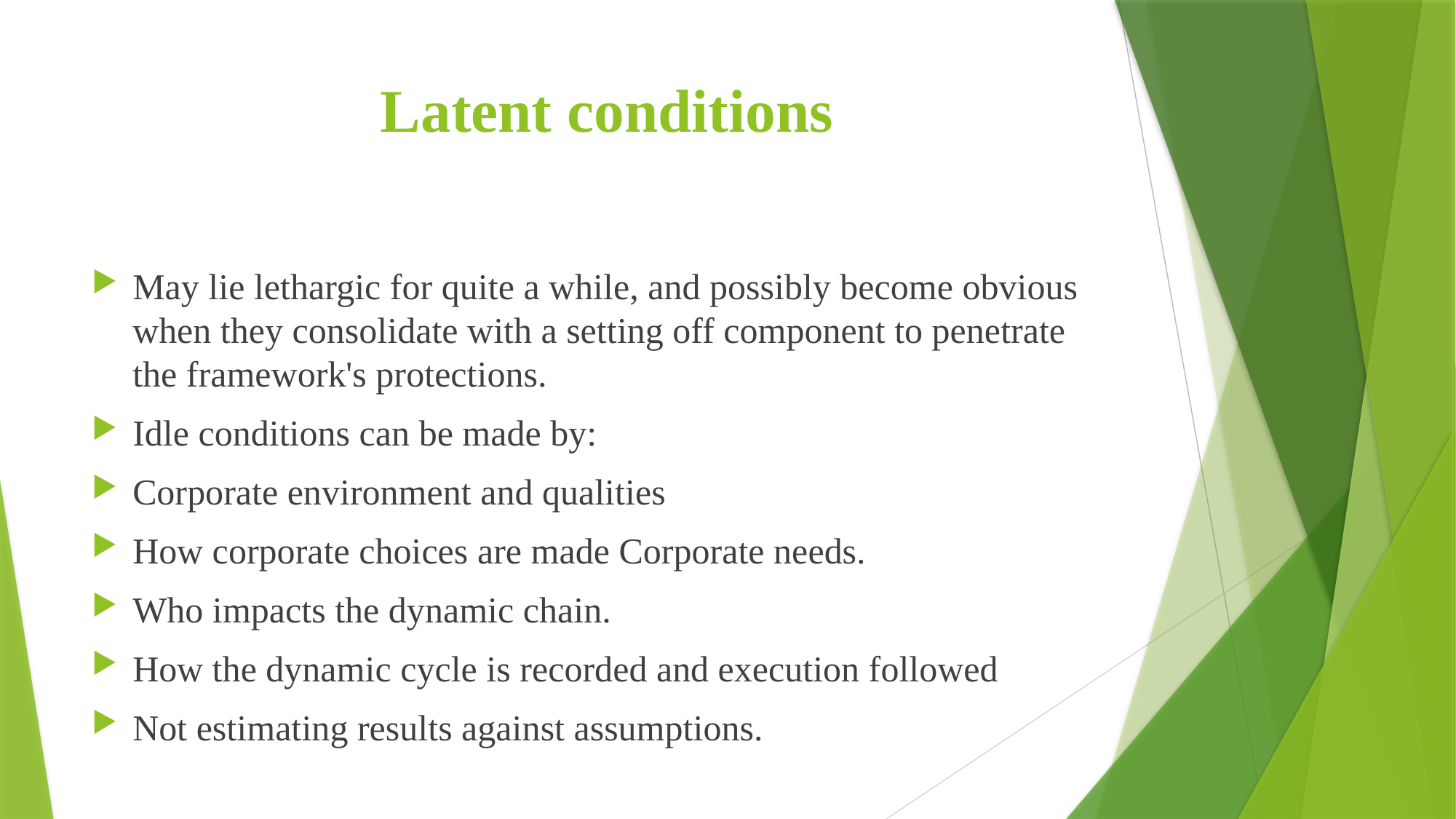

# Latent conditions
May lie lethargic for quite a while, and possibly become obvious when they consolidate with a setting off component to penetrate the framework's protections.
Idle conditions can be made by:
Corporate environment and qualities
How corporate choices are made Corporate needs.
Who impacts the dynamic chain.
How the dynamic cycle is recorded and execution followed
Not estimating results against assumptions.